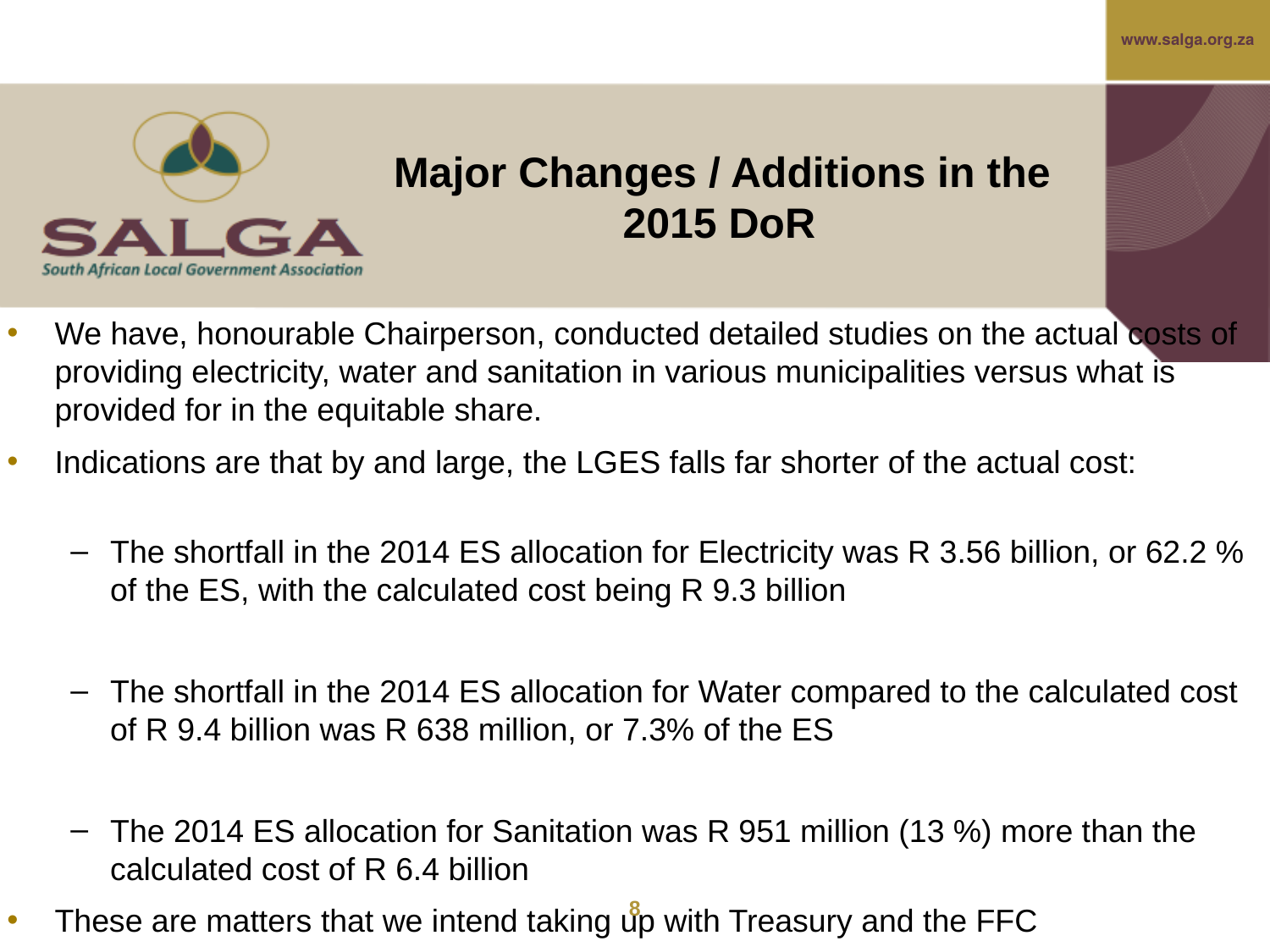

Major Changes / Additions in the 2015 DoR
We have, honourable Chairperson, conducted detailed studies on the actual costs of providing electricity, water and sanitation in various municipalities versus what is provided for in the equitable share.
Indications are that by and large, the LGES falls far shorter of the actual cost:

The shortfall in the 2014 ES allocation for Electricity was R 3.56 billion, or 62.2 % of the ES, with the calculated cost being R 9.3 billion

The shortfall in the 2014 ES allocation for Water compared to the calculated cost of R 9.4 billion was R 638 million, or 7.3% of the ES

The 2014 ES allocation for Sanitation was R 951 million (13 %) more than the calculated cost of R 6.4 billion
These are matters that we intend taking up with Treasury and the FFC

8